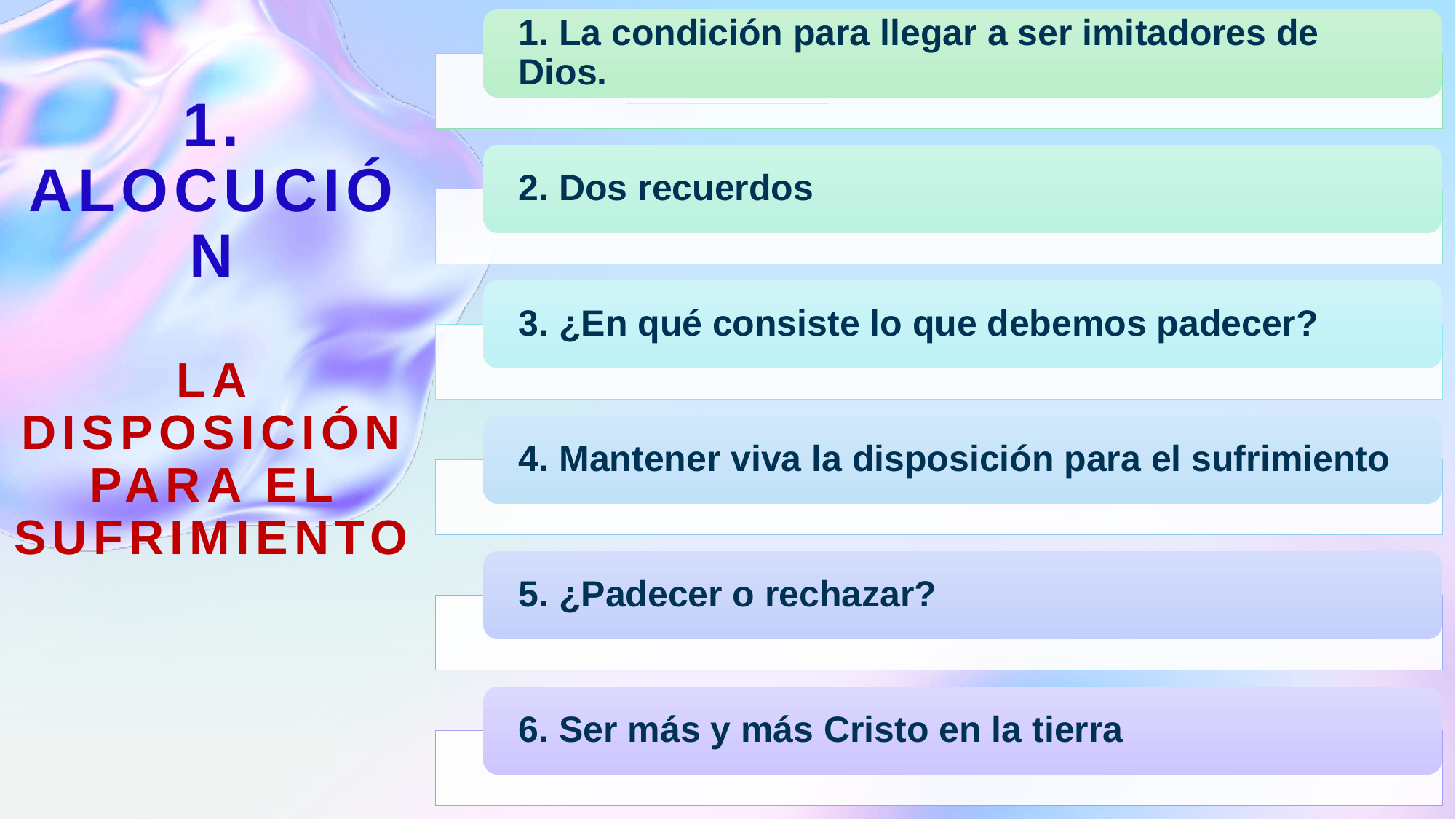

1. La condición para llegar a ser imitadores de Dios.
2. Dos recuerdos
3. ¿En qué consiste lo que debemos padecer?
4. Mantener viva la disposición para el sufrimiento
5. ¿Padecer o rechazar?
6. Ser más y más Cristo en la tierra
# 1. alocución la disposición para el sufrimiento